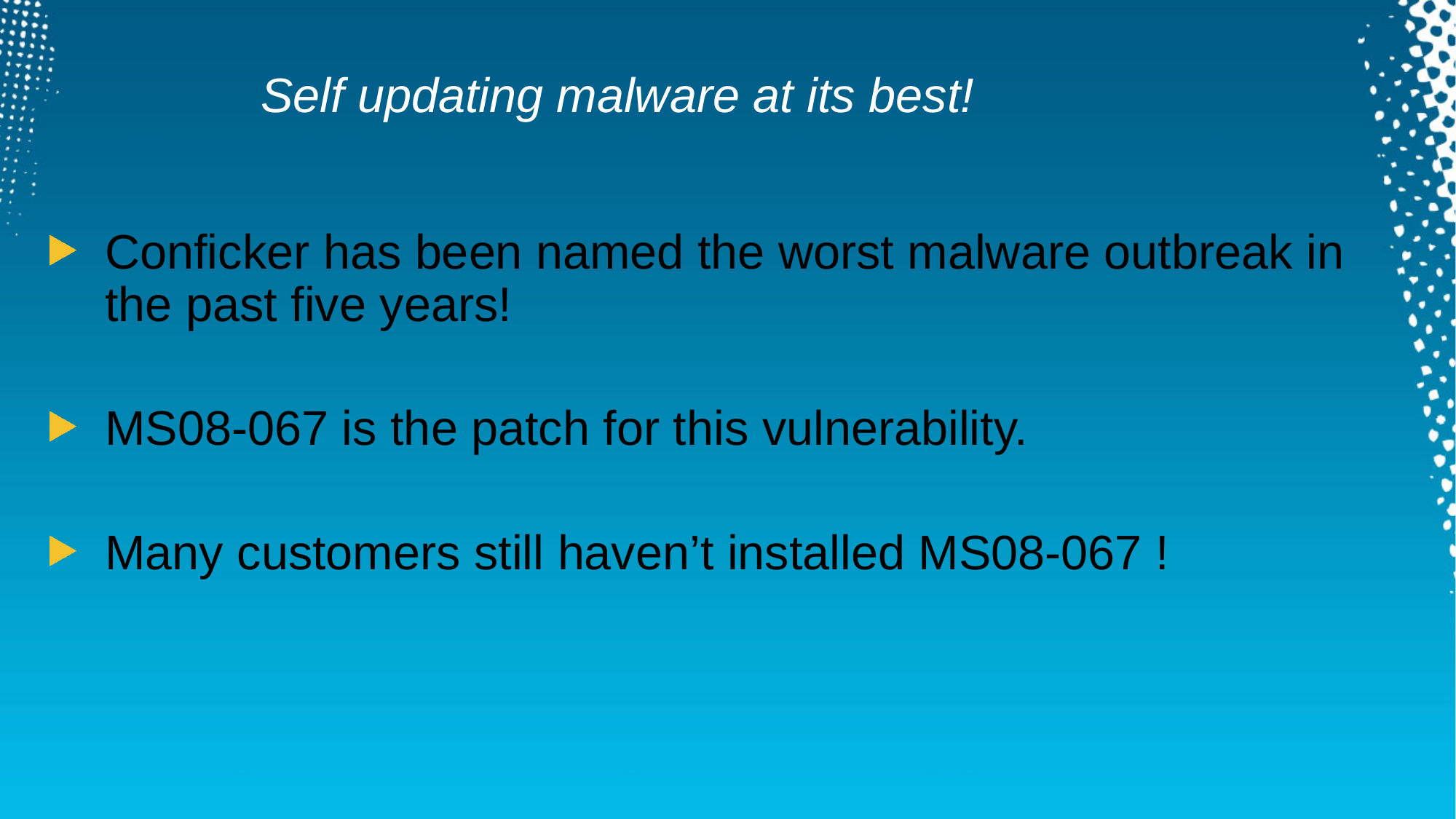

#
         Self updating malware at its best!

Conficker has been named the worst malware outbreak in the past five years!

MS08-067 is the patch for this vulnerability.

Many customers still haven’t installed MS08-067 !